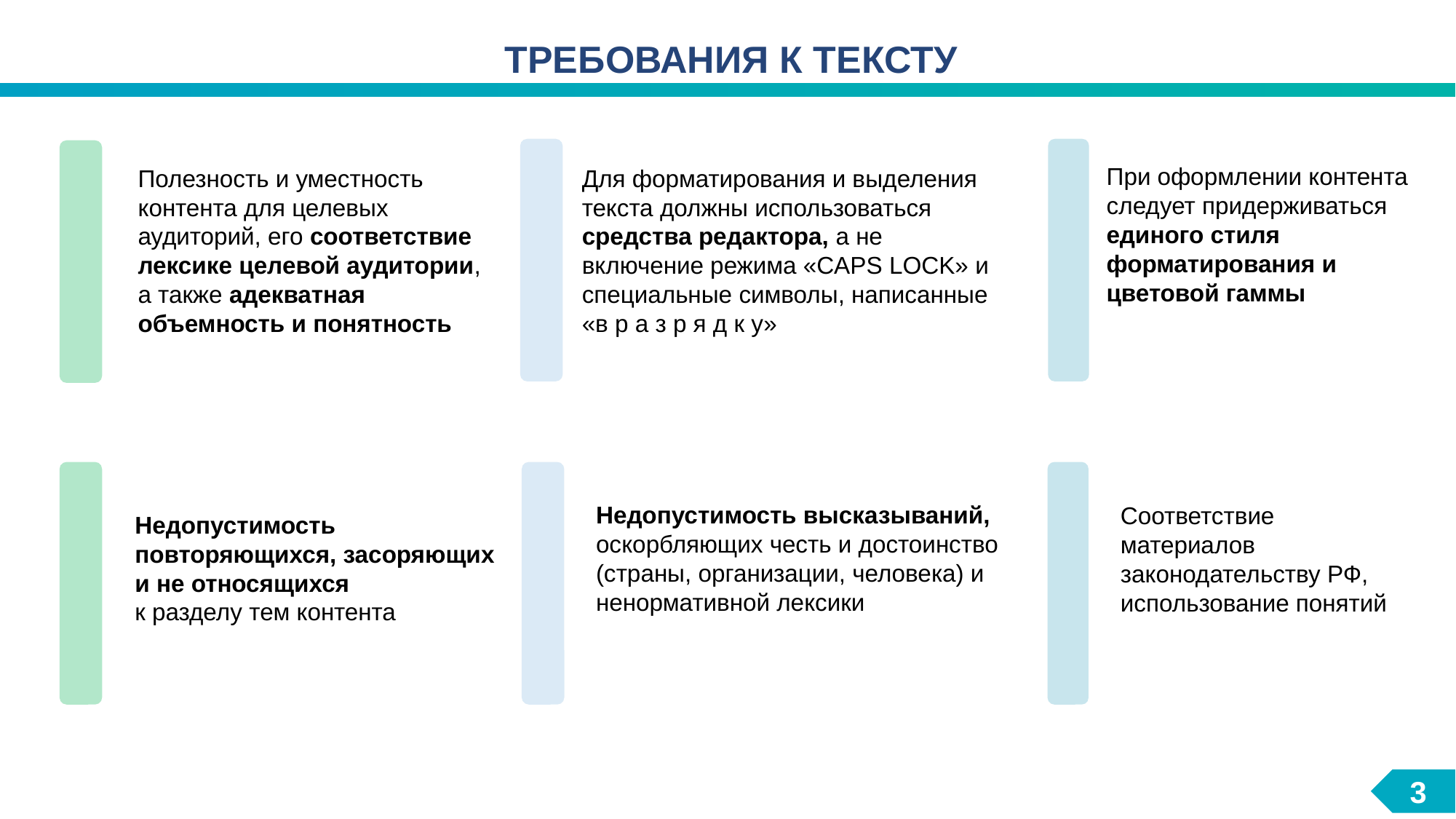

ТРЕБОВАНИЯ К ТЕКСТУ

При оформлении контента следует придерживаться единого стиля форматирования и цветовой гаммы
Полезность и уместность контента для целевых аудиторий, его соответствие лексике целевой аудитории, а также адекватная объемность и понятность
Для форматирования и выделения текста должны использоваться средства редактора, а не включение режима «CAPS LOCK» и специальные символы, написанные
«в р а з р я д к у»

Недопустимость высказываний, оскорбляющих честь и достоинство (страны, организации, человека) и ненормативной лексики
Соответствие материалов законодательству РФ, использование понятий
Недопустимость повторяющихся, засоряющих и не относящихся
к разделу тем контента
3